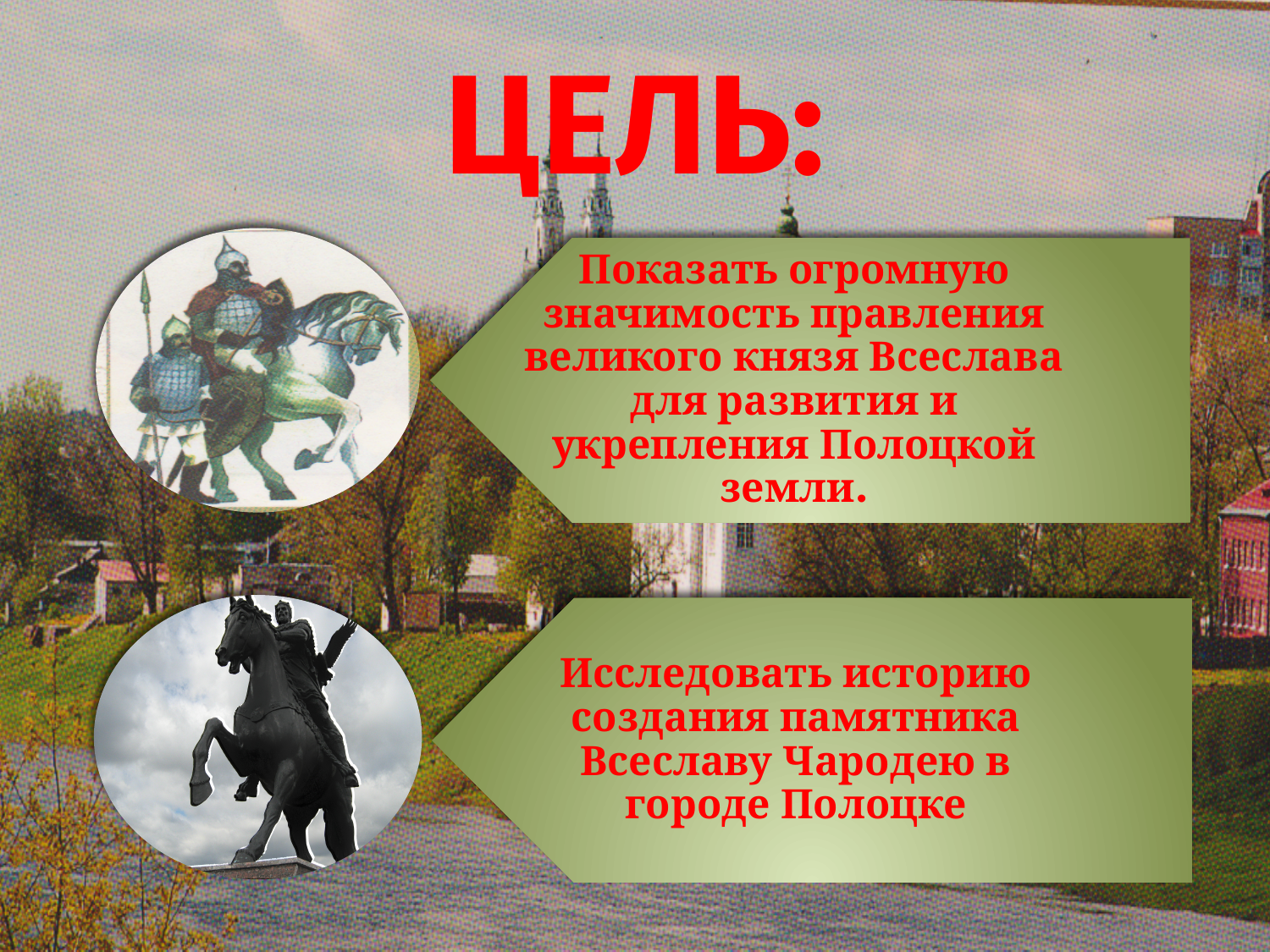

# ЦЕЛЬ:
Показать огромную значимость правления великого князя Всеслава для развития и укрепления Полоцкой земли.
Исследовать историю создания памятника Всеславу Чародею в городе Полоцке